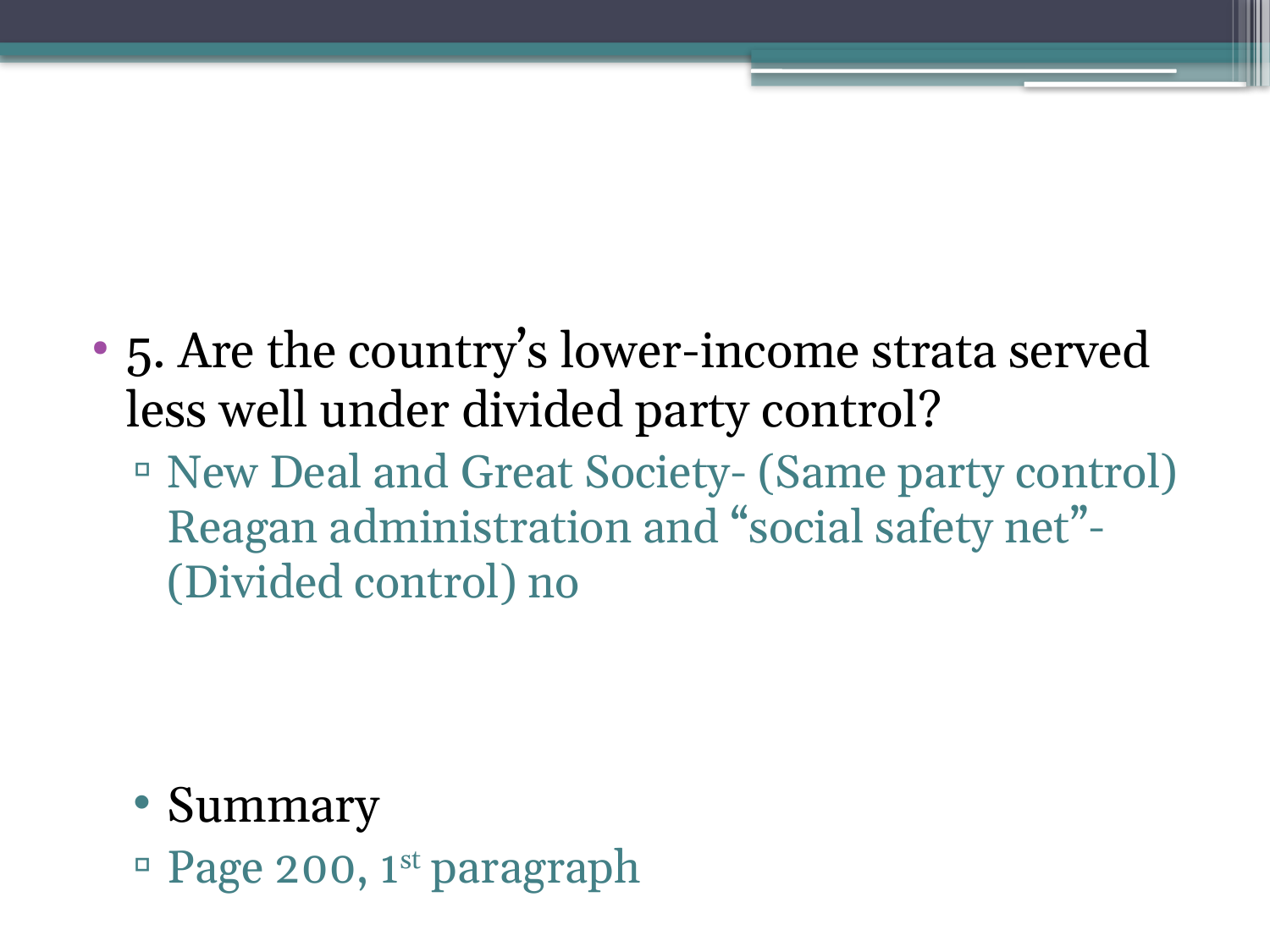

#
5. Are the country’s lower-income strata served less well under divided party control?
New Deal and Great Society- (Same party control) Reagan administration and “social safety net”- (Divided control) no

Summary
Page 200, 1st paragraph